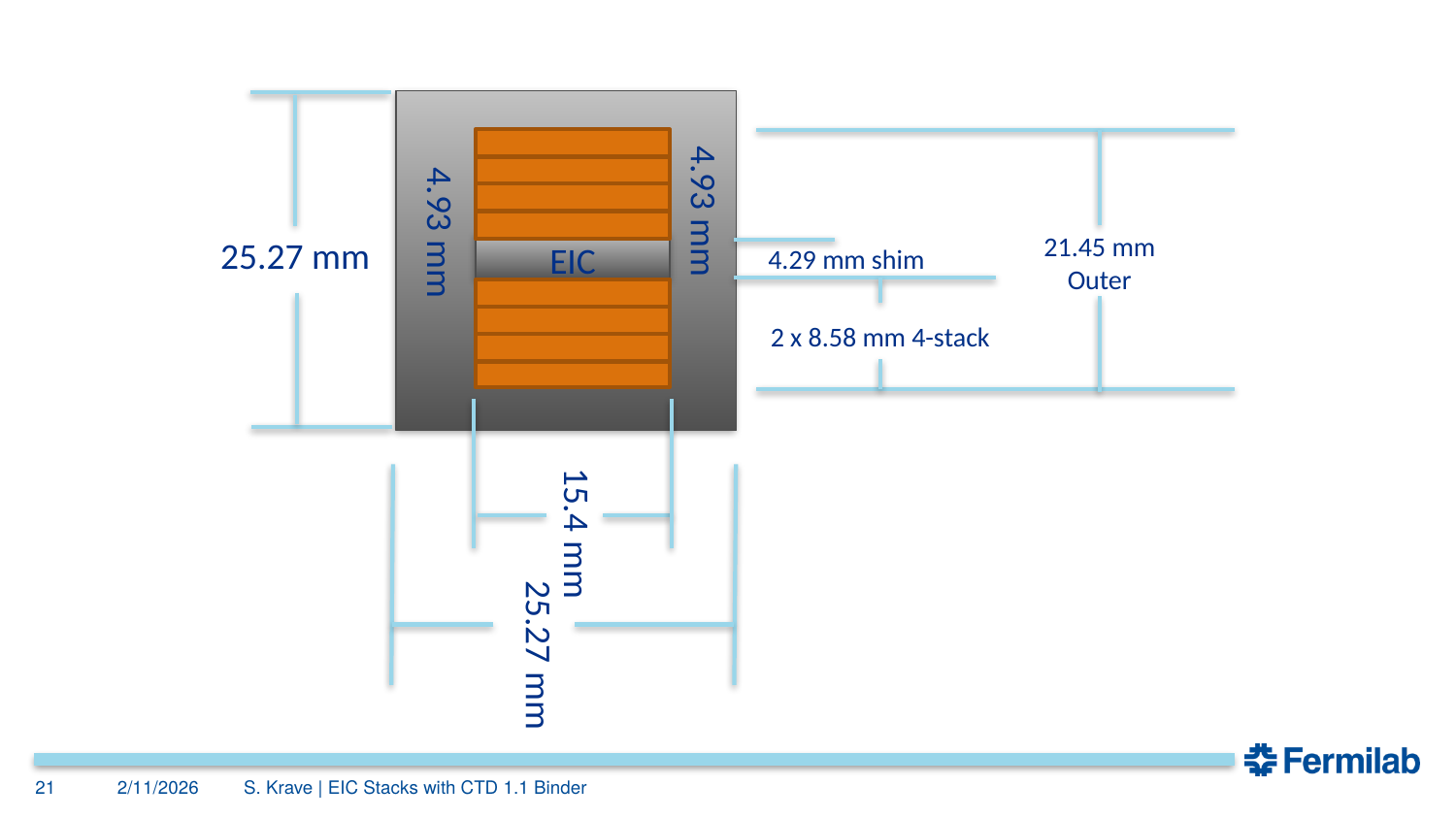

EIC

4.93 mm

4.93 mm

21.45 mm Outer
25.27 mm
EIC

4.29 mm shim

2 x 8.58 mm 4-stack

15.4 mm
25.27 mm
21
2/11/2026
S. Krave | EIC Stacks with CTD 1.1 Binder